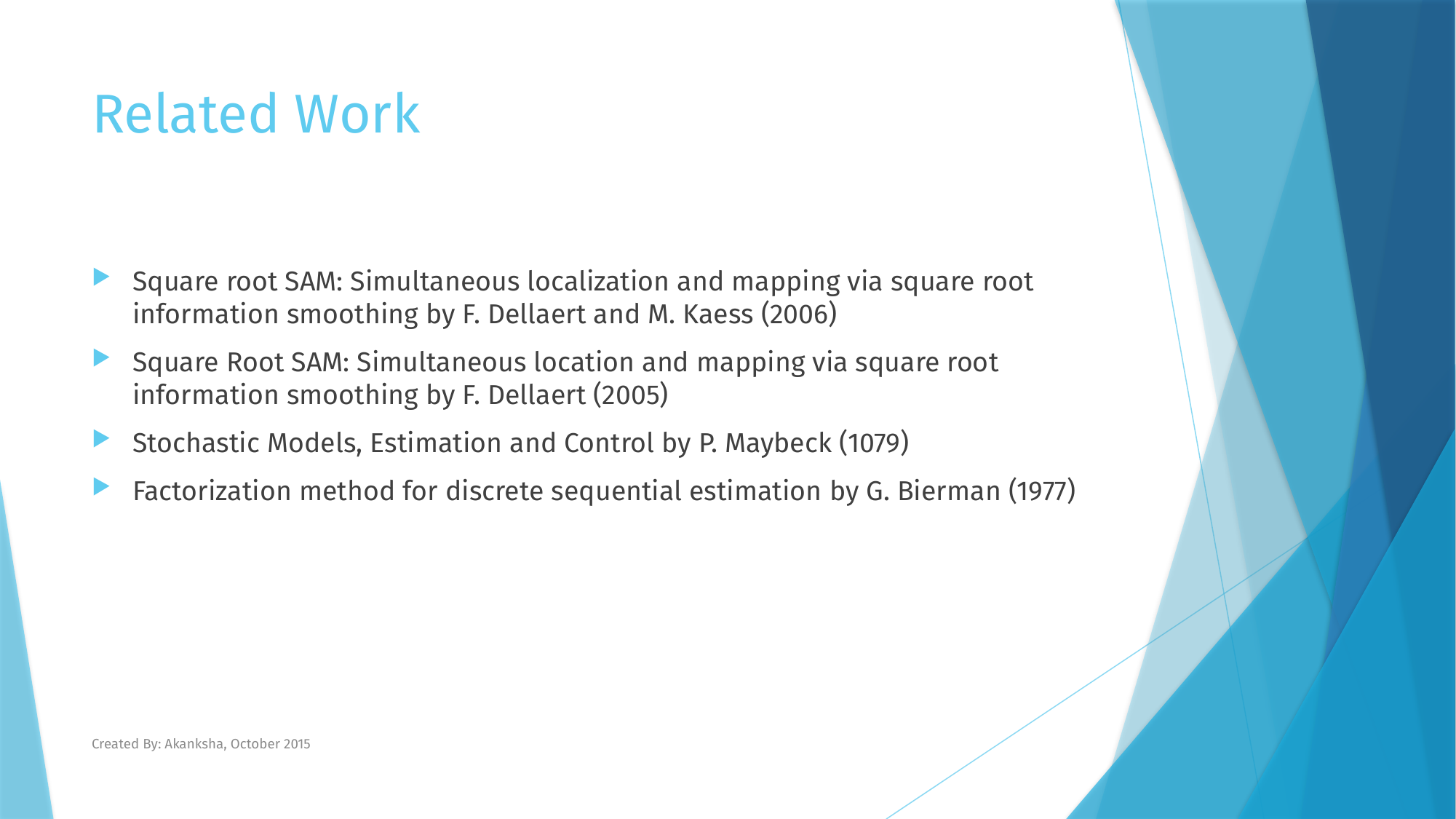

# Related Work
Square root SAM: Simultaneous localization and mapping via square root information smoothing by F. Dellaert and M. Kaess (2006)
Square Root SAM: Simultaneous location and mapping via square root information smoothing by F. Dellaert (2005)
Stochastic Models, Estimation and Control by P. Maybeck (1079)
Factorization method for discrete sequential estimation by G. Bierman (1977)
Created By: Akanksha, October 2015